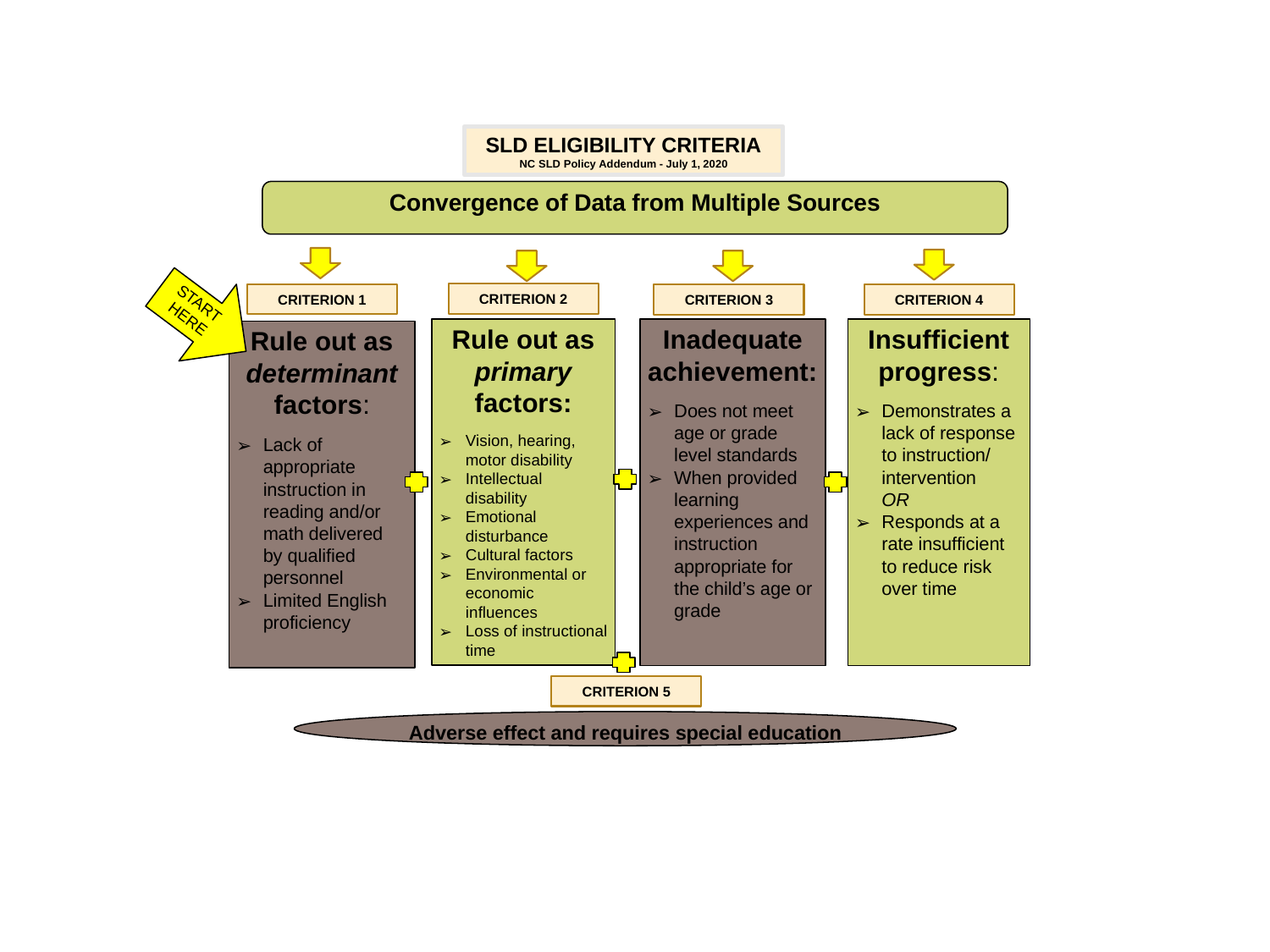

SLD ELIGIBILITY CRITERIA
NC SLD Policy Addendum - July 1, 2020
Convergence of Data from Multiple Sources

CRITERION 2
CRITERION 1
CRITERION 3
CRITERION 4
START HERE
Rule out as primary factors:

Vision, hearing, motor disability
Intellectual disability
Emotional disturbance
Cultural factors
Environmental or economic influences
Loss of instructional time
Inadequate achievement:

Does not meet age or grade level standards
When provided learning experiences and instruction appropriate for the child’s age or grade
Insufficient progress:

Demonstrates a lack of response to instruction/ intervention      OR
Responds at a rate insufficient to reduce risk over time
Rule out as determinant factors:

Lack of appropriate instruction in       reading and/or math delivered by qualified personnel
Limited English proficiency

CRITERION 5
Adverse effect and requires special education